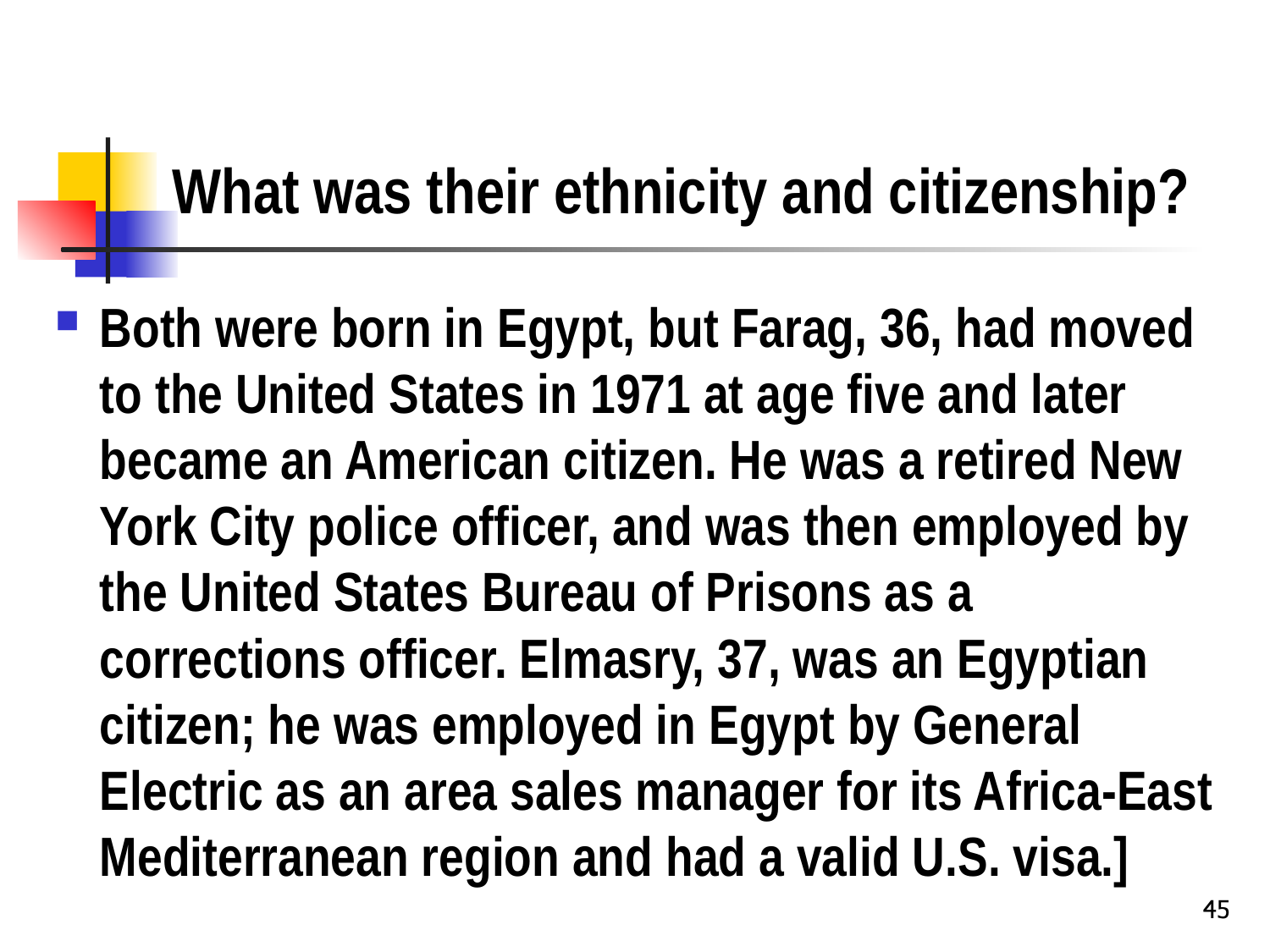

# What was their ethnicity and citizenship?
Both were born in Egypt, but Farag, 36, had moved to the United States in 1971 at age five and later became an American citizen. He was a retired New York City police officer, and was then employed by the United States Bureau of Prisons as a corrections officer. Elmasry, 37, was an Egyptian citizen; he was employed in Egypt by General Electric as an area sales manager for its Africa-East Mediterranean region and had a valid U.S. visa.]
45